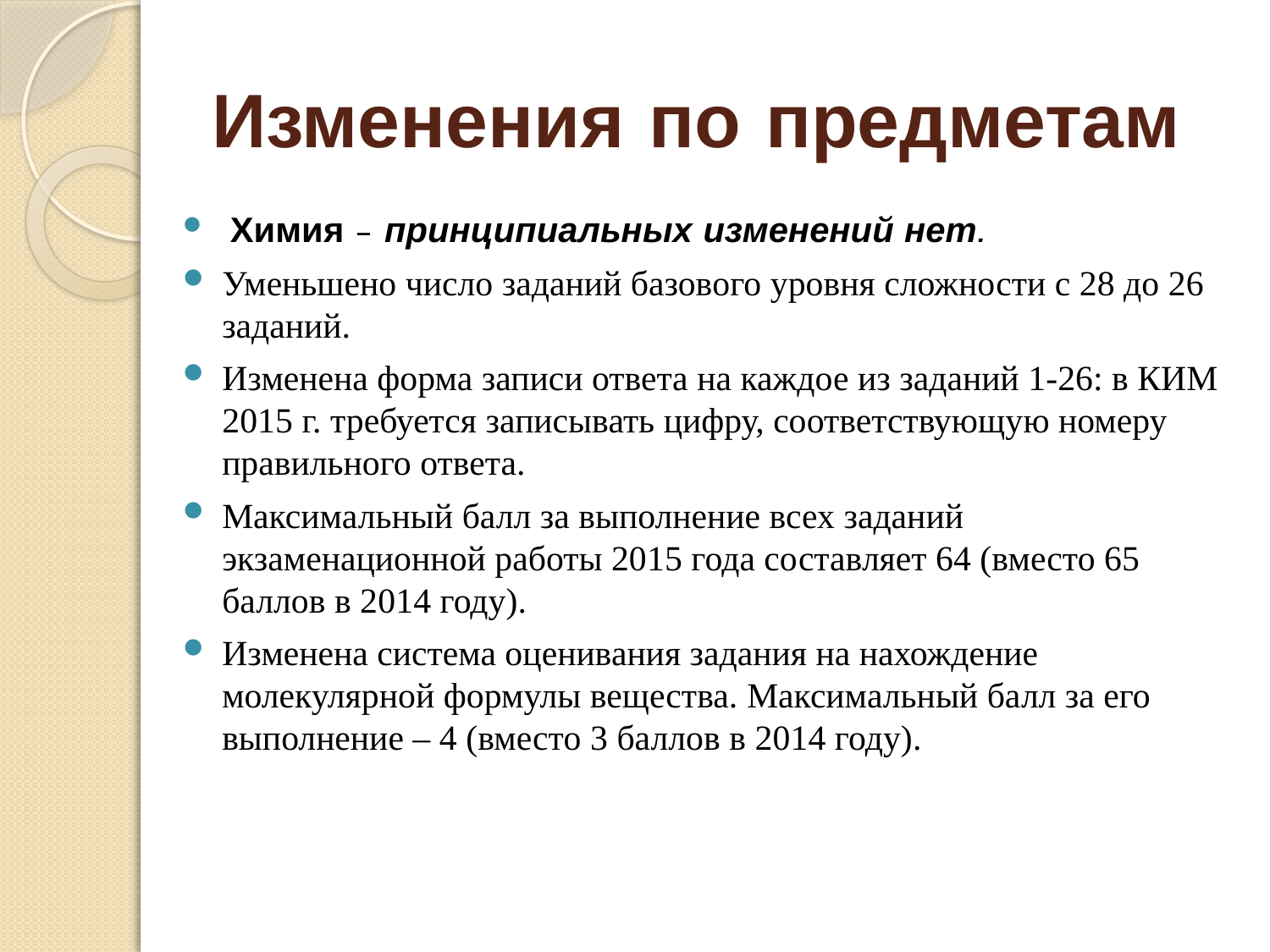

# Изменения по предметам
 Химия – принципиальных изменений нет.
Уменьшено число заданий базового уровня сложности с 28 до 26 заданий.
Изменена форма записи ответа на каждое из заданий 1-26: в КИМ 2015 г. требуется записывать цифру, соответствующую номеру правильного ответа.
Максимальный балл за выполнение всех заданий экзаменационной работы 2015 года составляет 64 (вместо 65 баллов в 2014 году).
Изменена система оценивания задания на нахождение молекулярной формулы вещества. Максимальный балл за его выполнение – 4 (вместо 3 баллов в 2014 году).